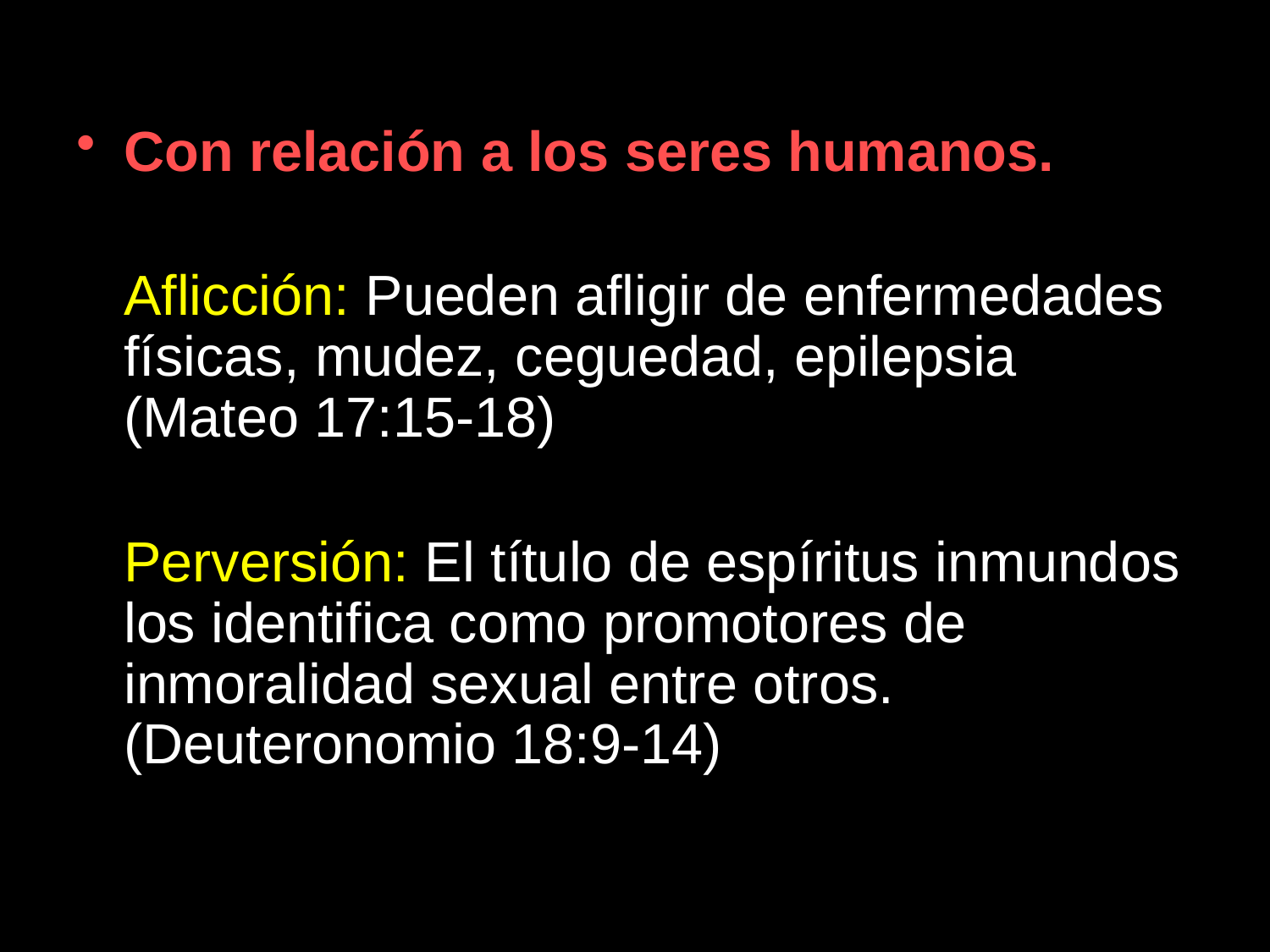

Con relación a los seres humanos.

	Aflicción: Pueden afligir de enfermedades físicas, mudez, ceguedad, epilepsia (Mateo 17:15-18)

	Perversión: El título de espíritus inmundos los identifica como promotores de inmoralidad sexual entre otros. (Deuteronomio 18:9-14)